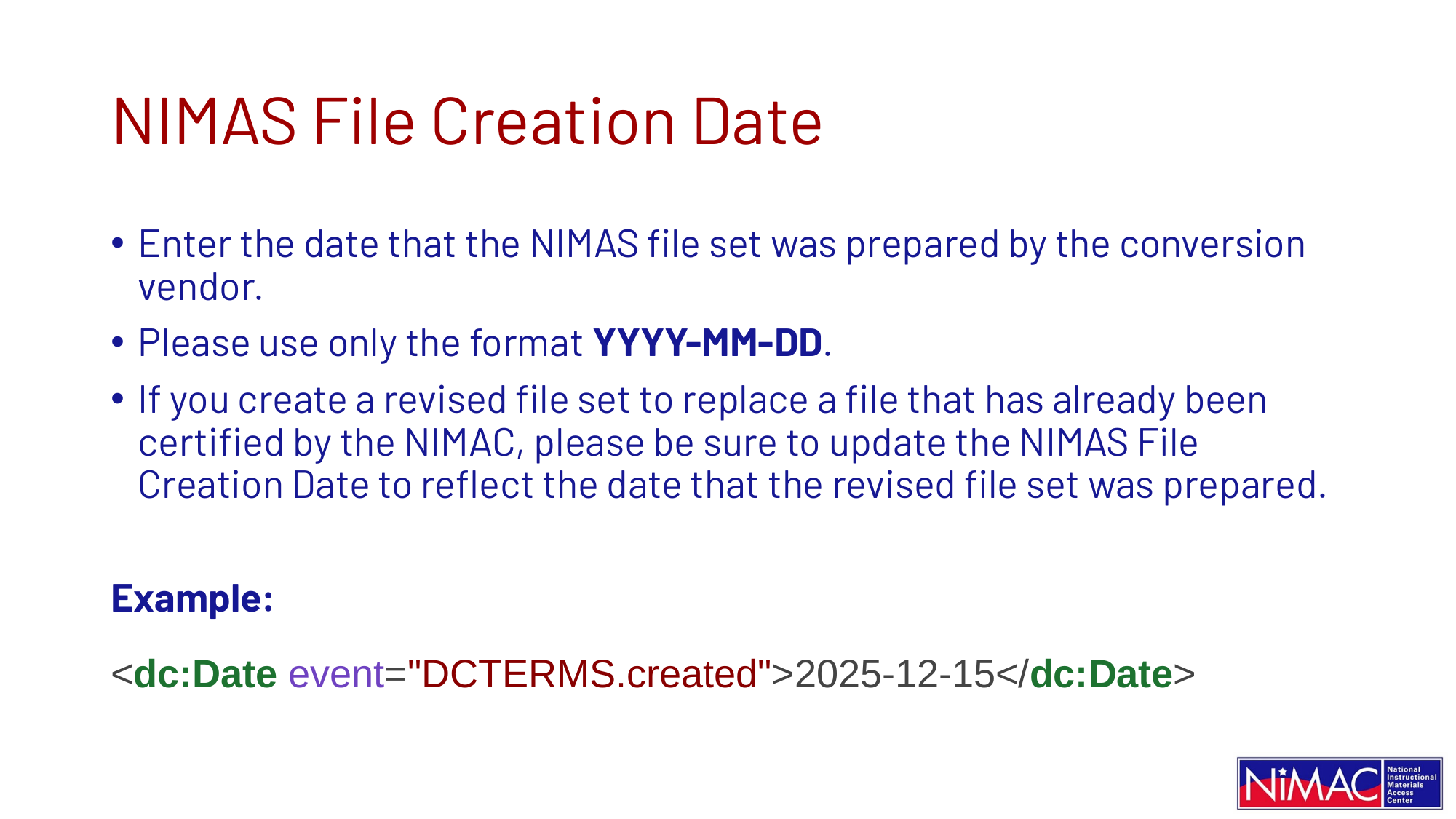

# NIMAS File Creation Date
Enter the date that the NIMAS file set was prepared by the conversion vendor.
Please use only the format YYYY-MM-DD.
If you create a revised file set to replace a file that has already been certified by the NIMAC, please be sure to update the NIMAS File Creation Date to reflect the date that the revised file set was prepared.

Example:
<dc:Date event="DCTERMS.created">2025-12-15</dc:Date>